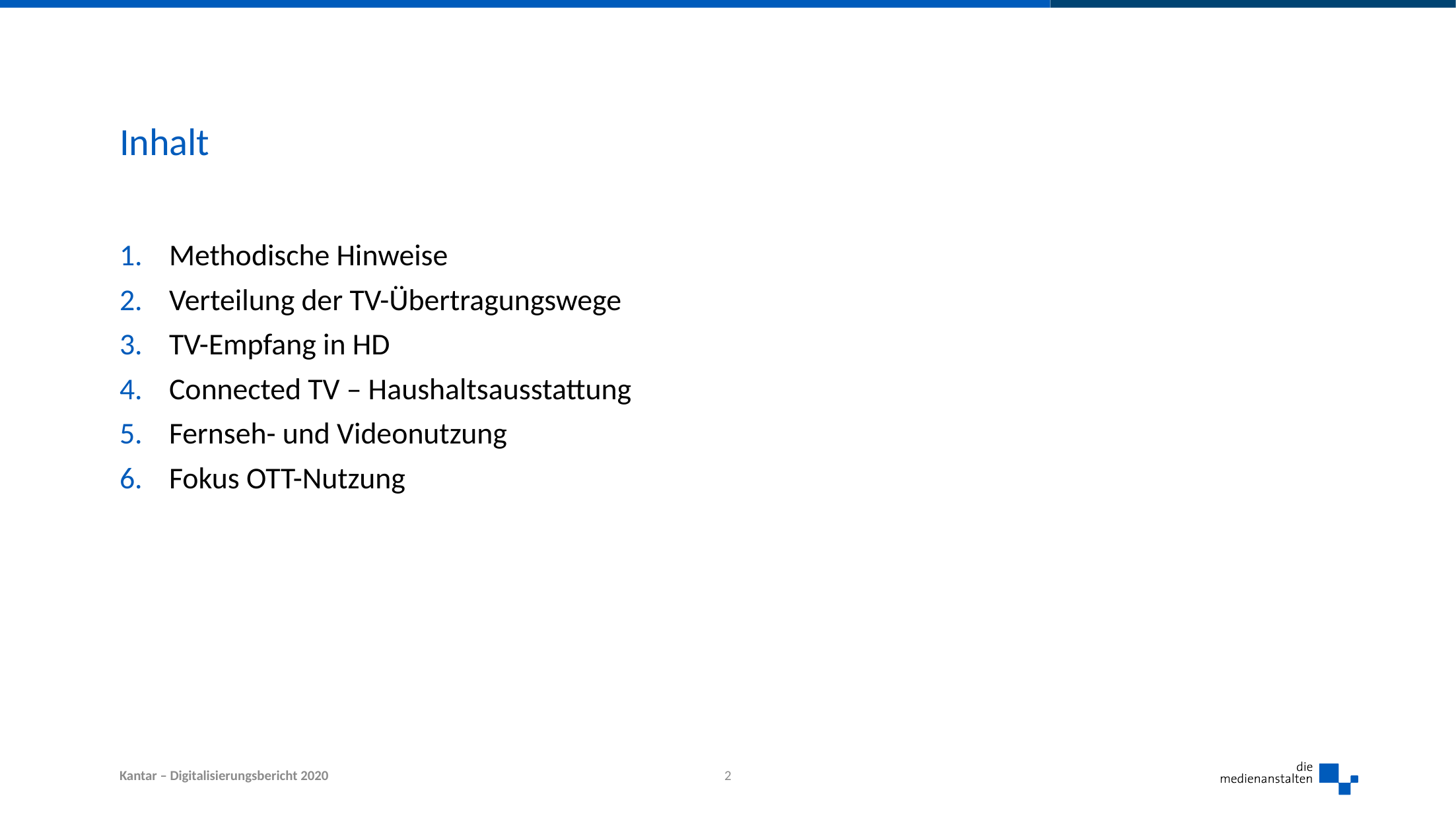

# Inhalt
Methodische Hinweise
Verteilung der TV-Übertragungswege
TV-Empfang in HD
Connected TV – Haushaltsausstattung
Fernseh- und Videonutzung
Fokus OTT-Nutzung

2
Kantar – Digitalisierungsbericht 2020